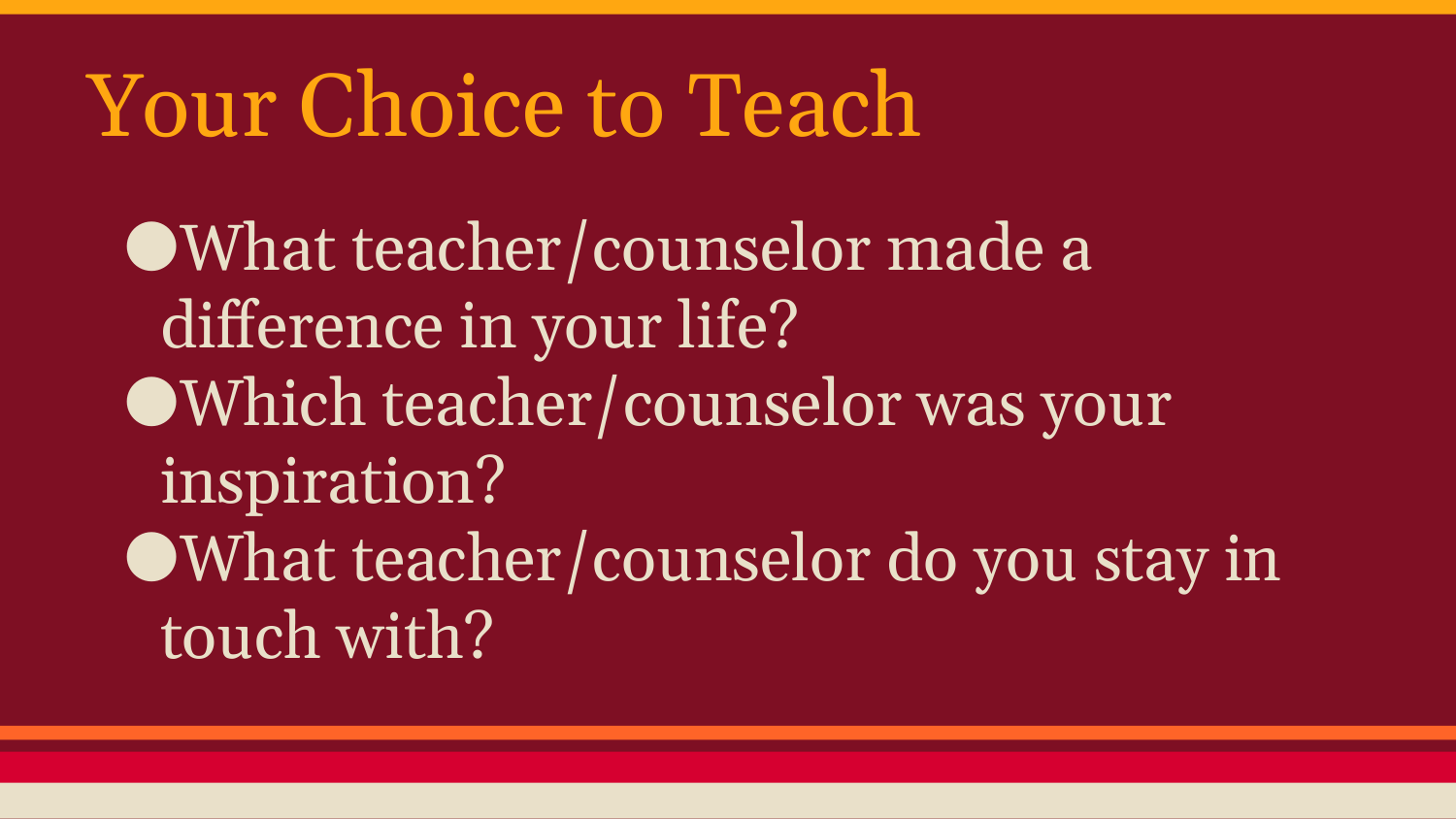

# Your Choice to Teach
What teacher/counselor made a difference in your life?
Which teacher/counselor was your inspiration?
What teacher/counselor do you stay in touch with?